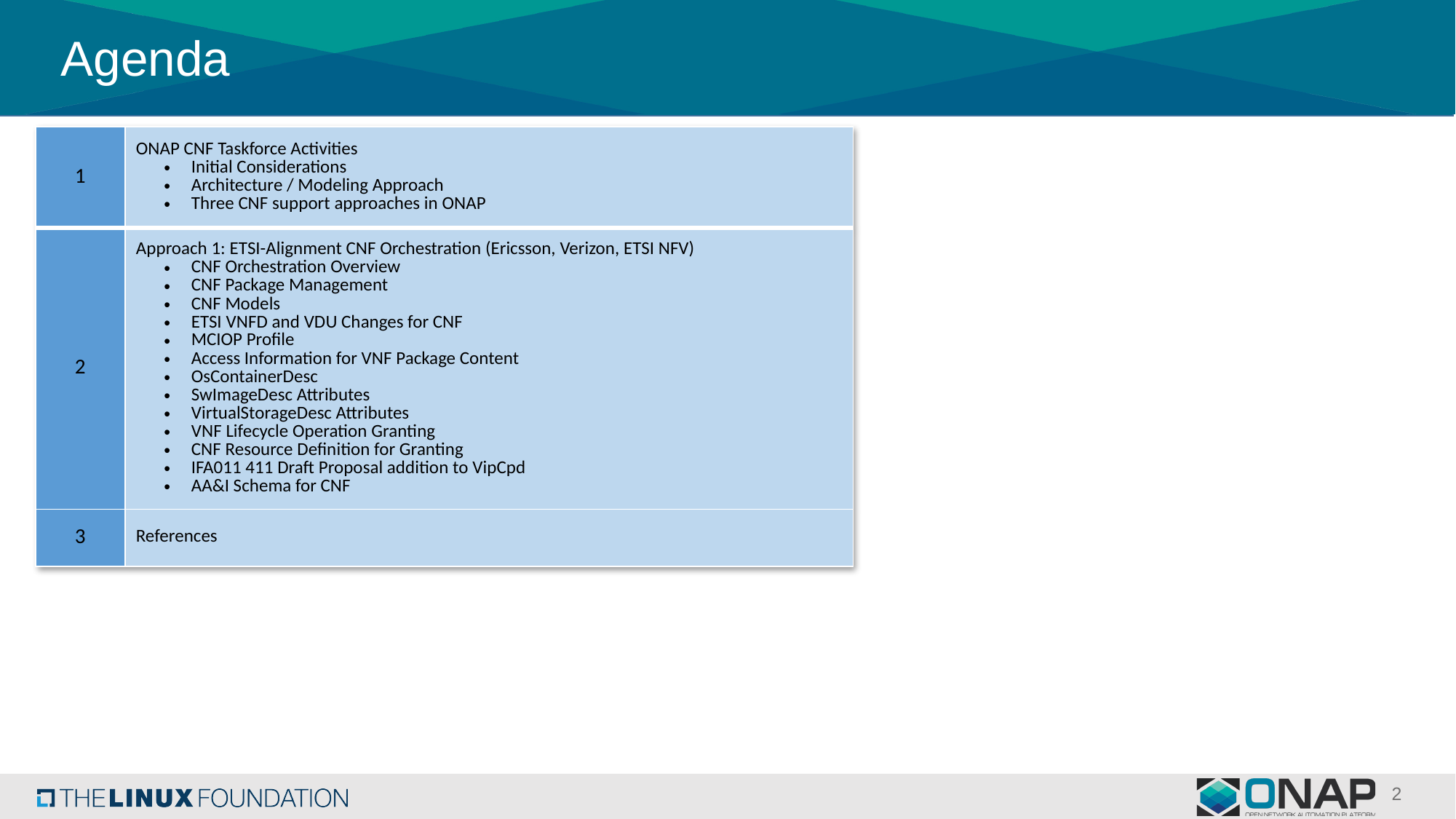

# Agenda
| 1 | ONAP CNF Taskforce Activities Initial Considerations Architecture / Modeling Approach Three CNF support approaches in ONAP |
| --- | --- |
| 2 | Approach 1: ETSI-Alignment CNF Orchestration (Ericsson, Verizon, ETSI NFV) CNF Orchestration Overview CNF Package Management CNF Models ETSI VNFD and VDU Changes for CNF MCIOP Profile Access Information for VNF Package Content OsContainerDesc SwImageDesc Attributes VirtualStorageDesc Attributes VNF Lifecycle Operation Granting CNF Resource Definition for Granting IFA011 411 Draft Proposal addition to VipCpd AA&I Schema for CNF |
| 3 | References |
2